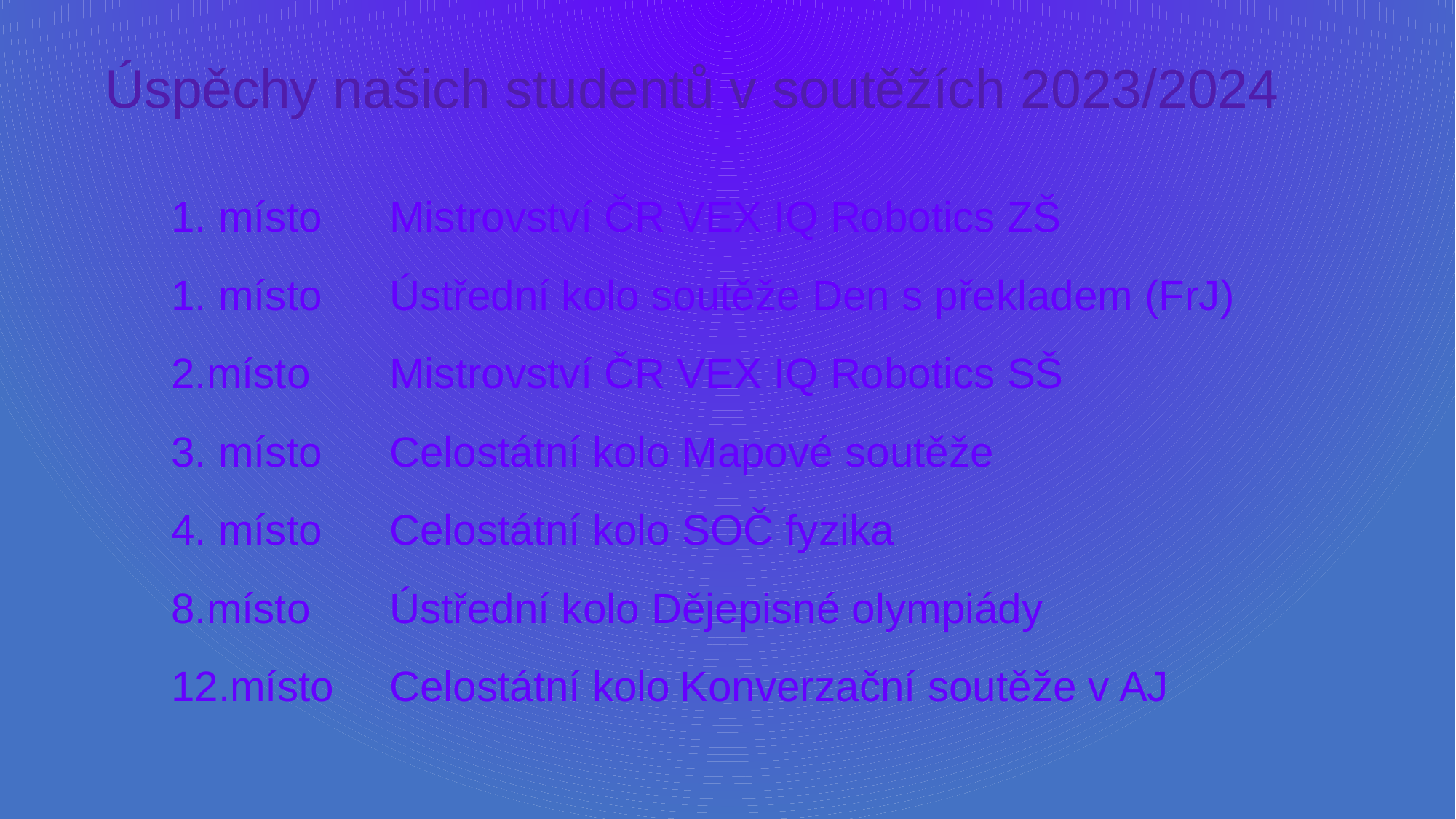

# Úspěchy našich studentů v soutěžích 2023/2024
1. místo	Mistrovství ČR VEX IQ Robotics ZŠ
1. místo 	Ústřední kolo soutěže Den s překladem (FrJ)
2.místo	Mistrovství ČR VEX IQ Robotics SŠ
3. místo 	Celostátní kolo Mapové soutěže
4. místo	Celostátní kolo SOČ fyzika
8.místo  	Ústřední kolo Dějepisné olympiády
12.místo 	Celostátní kolo Konverzační soutěže v AJ